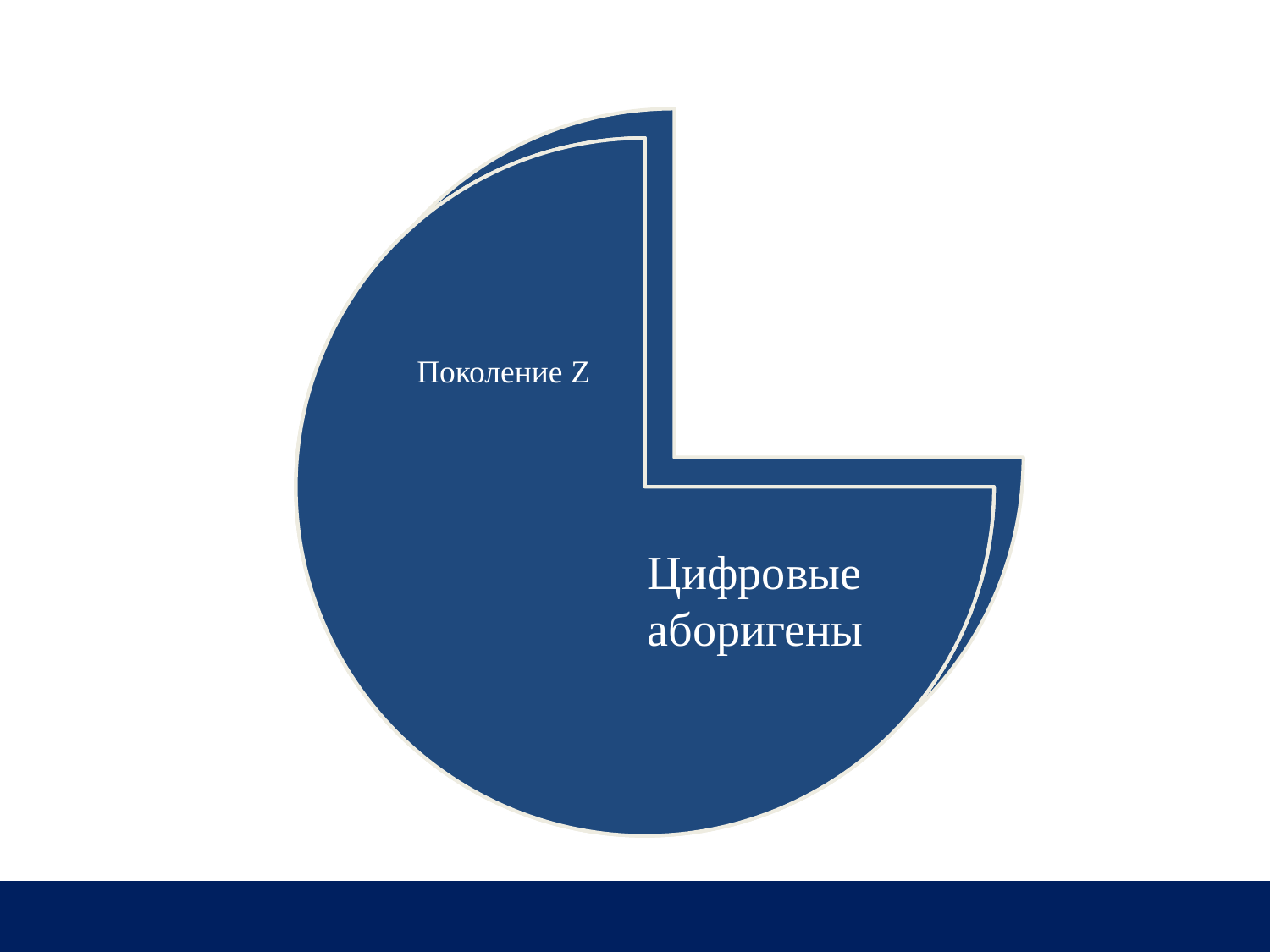

Сетевое поколение
Цифровое поколение
Поколение Z
Цифровые аборигены